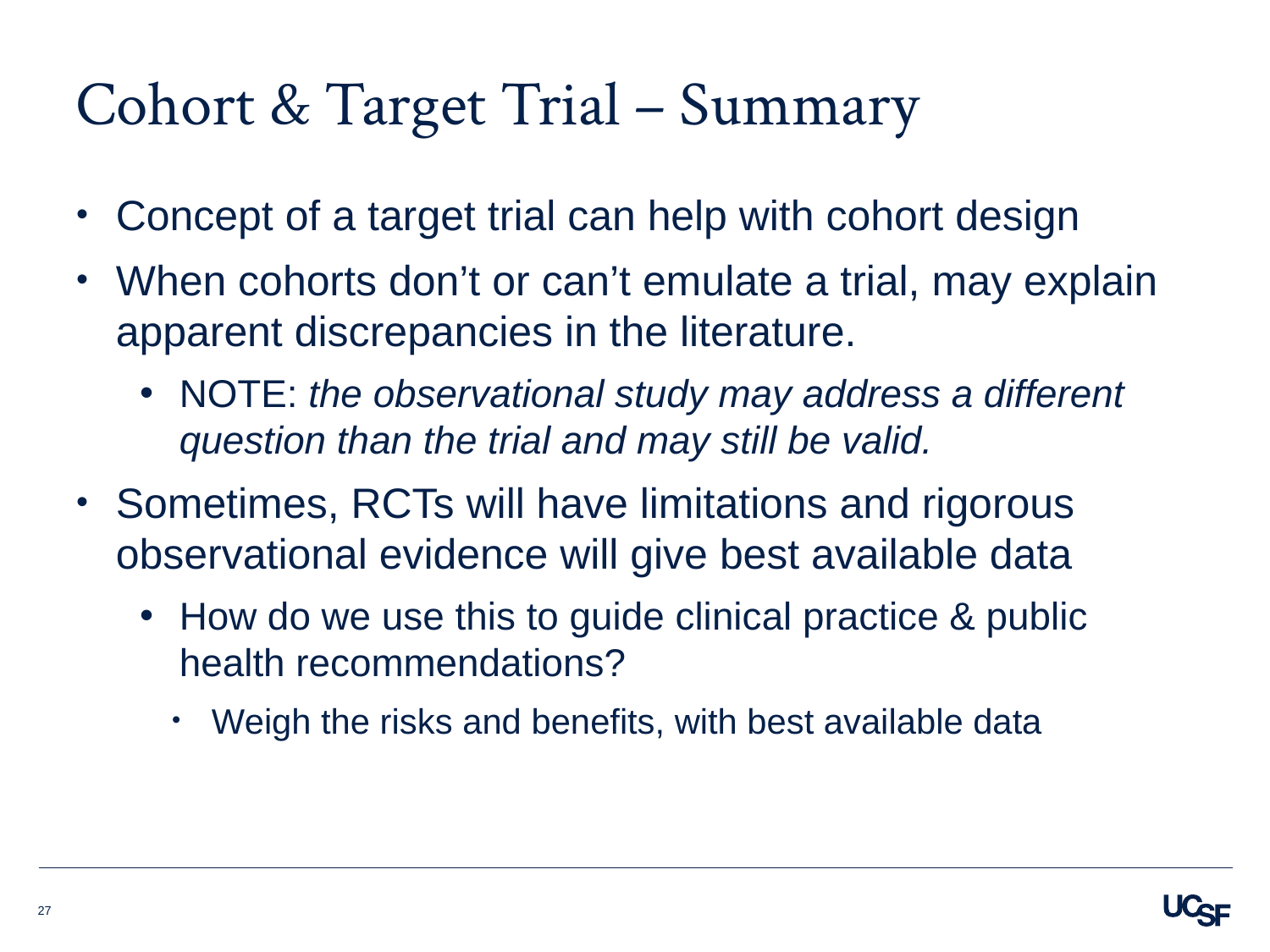

# Cohort & Target Trial – Summary
Concept of a target trial can help with cohort design
When cohorts don’t or can’t emulate a trial, may explain apparent discrepancies in the literature.
NOTE: the observational study may address a different question than the trial and may still be valid.
Sometimes, RCTs will have limitations and rigorous observational evidence will give best available data
How do we use this to guide clinical practice & public health recommendations?
Weigh the risks and benefits, with best available data
27